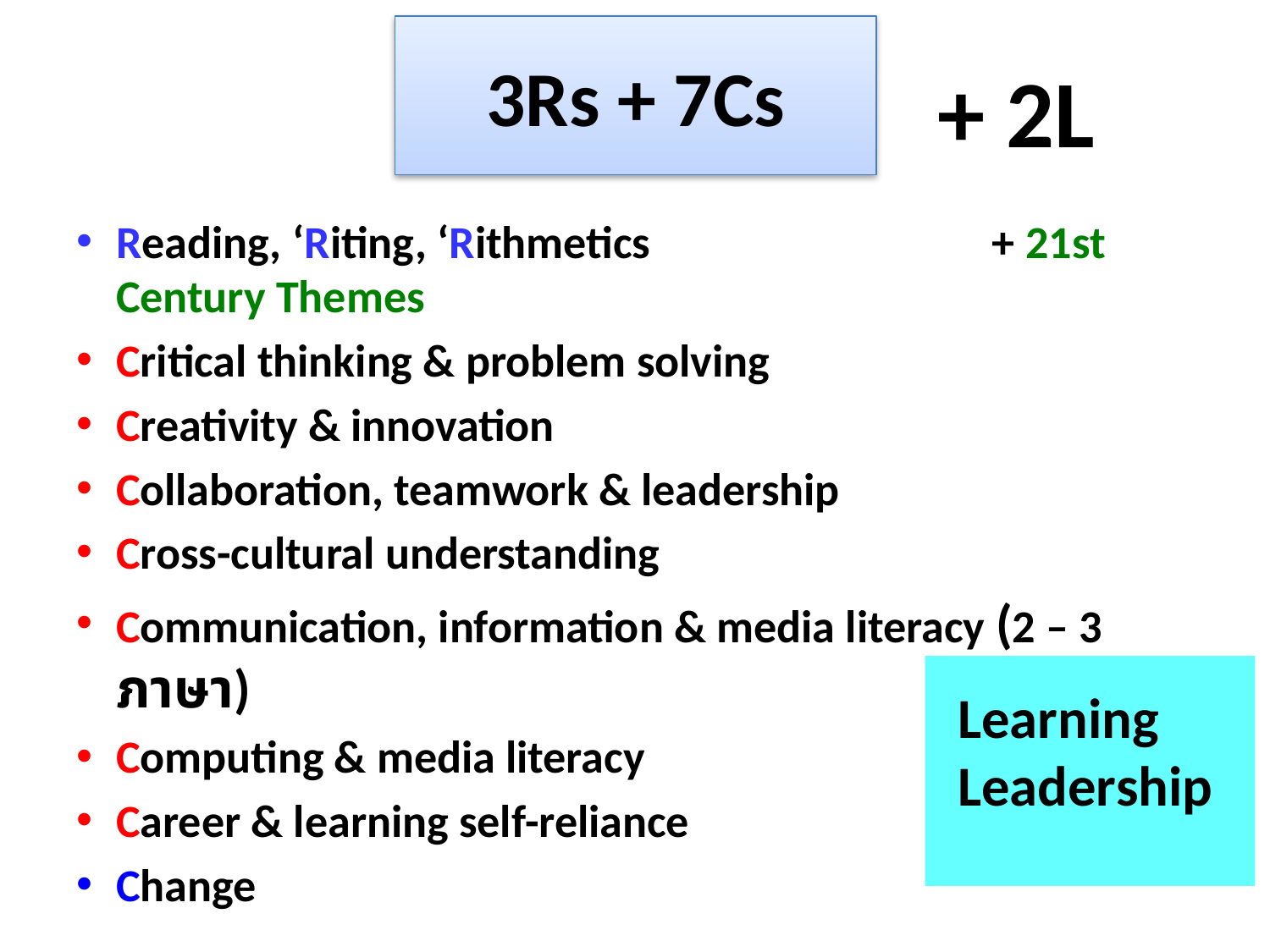

# 3Rs + 7Cs
+ 2L
Reading, ‘Riting, ‘Rithmetics                                 + 21st Century Themes
Critical thinking & problem solving
Creativity & innovation
Collaboration, teamwork & leadership
Cross-cultural understanding
Communication, information & media literacy (2 – 3 ภาษา)
Computing & media literacy
Career & learning self-reliance
Change

Learning
Leadership